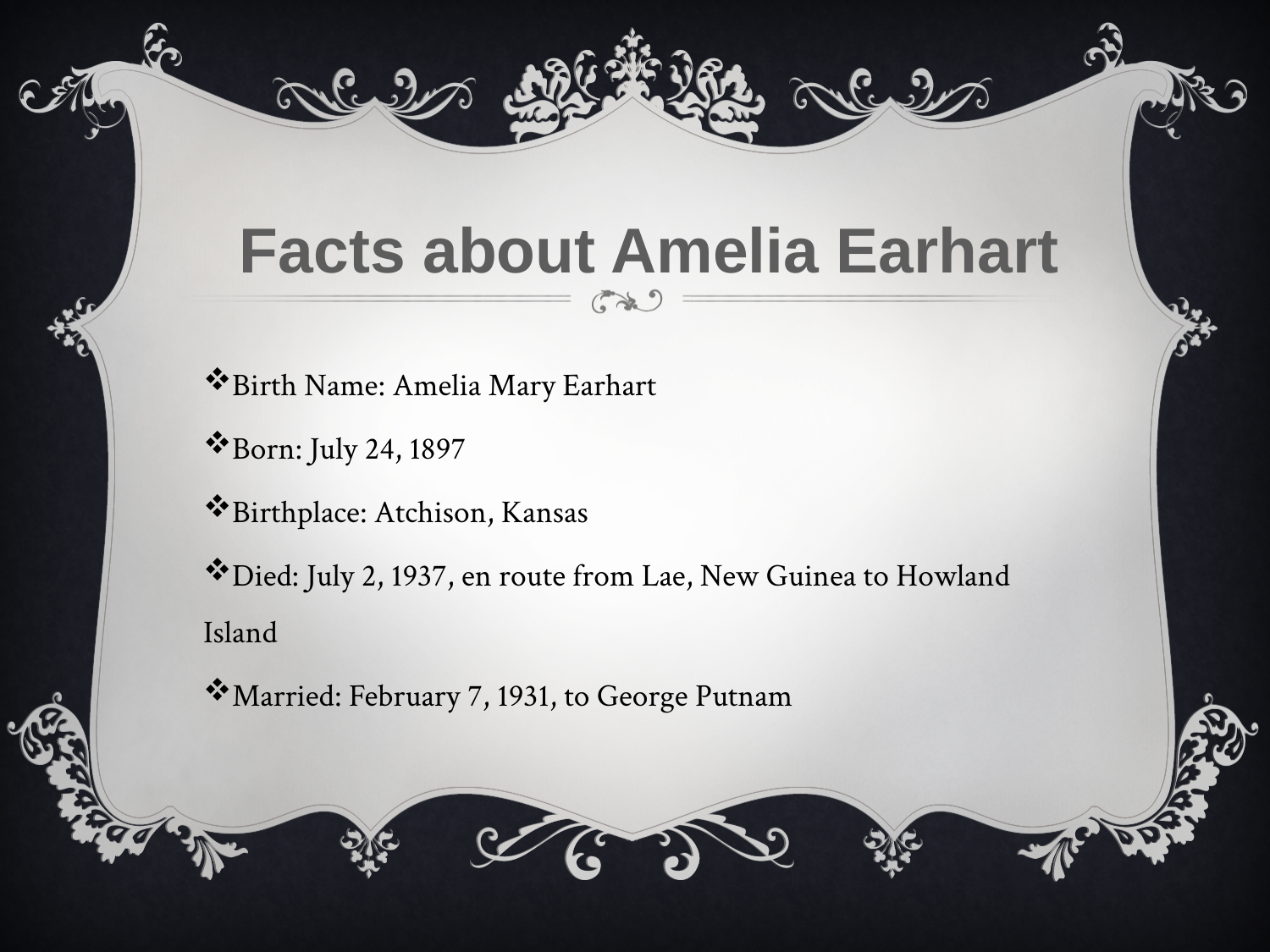

# Facts about Amelia Earhart
Birth Name: Amelia Mary Earhart
Born: July 24, 1897
Birthplace: Atchison, Kansas
Died: July 2, 1937, en route from Lae, New Guinea to Howland Island
Married: February 7, 1931, to George Putnam